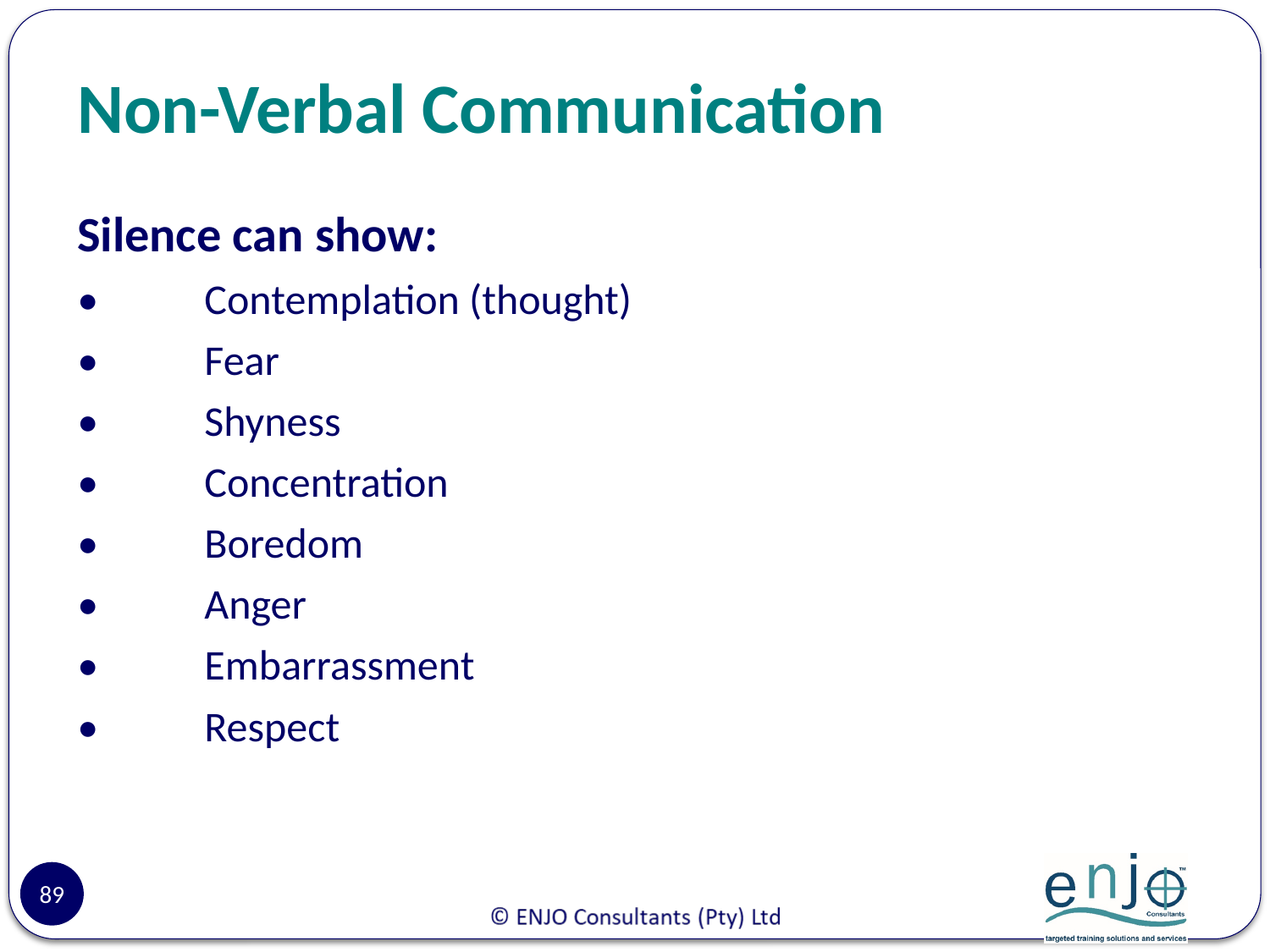

# Non-Verbal Communication
Silence can show:
•	Contemplation (thought)
•	Fear
•	Shyness
•	Concentration
•	Boredom
•	Anger
•	Embarrassment
•	Respect

89